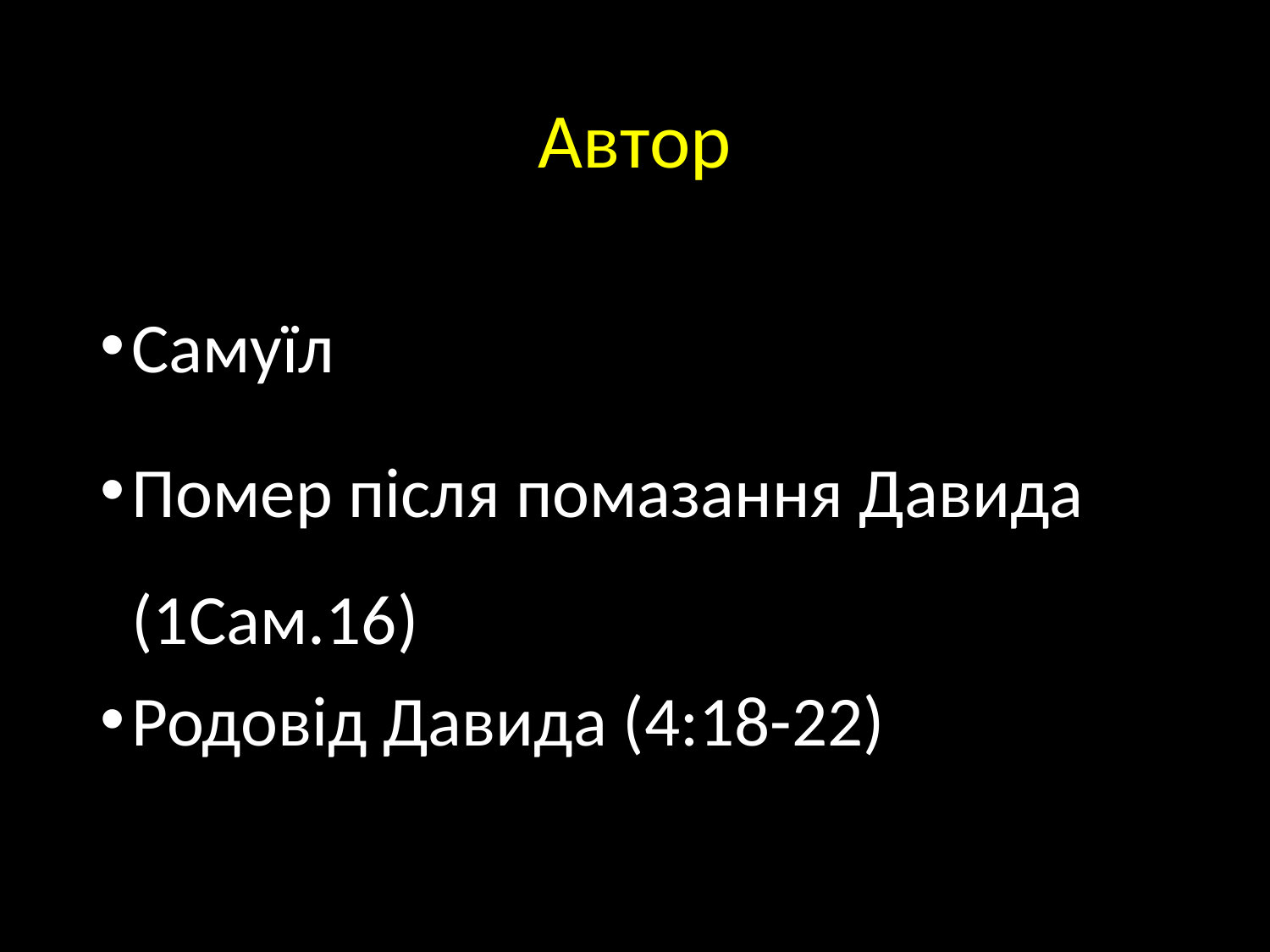

# Автор
Самуїл
Помер після помазання Давида (1Сам.16)
Родовід Давида (4:18-22)